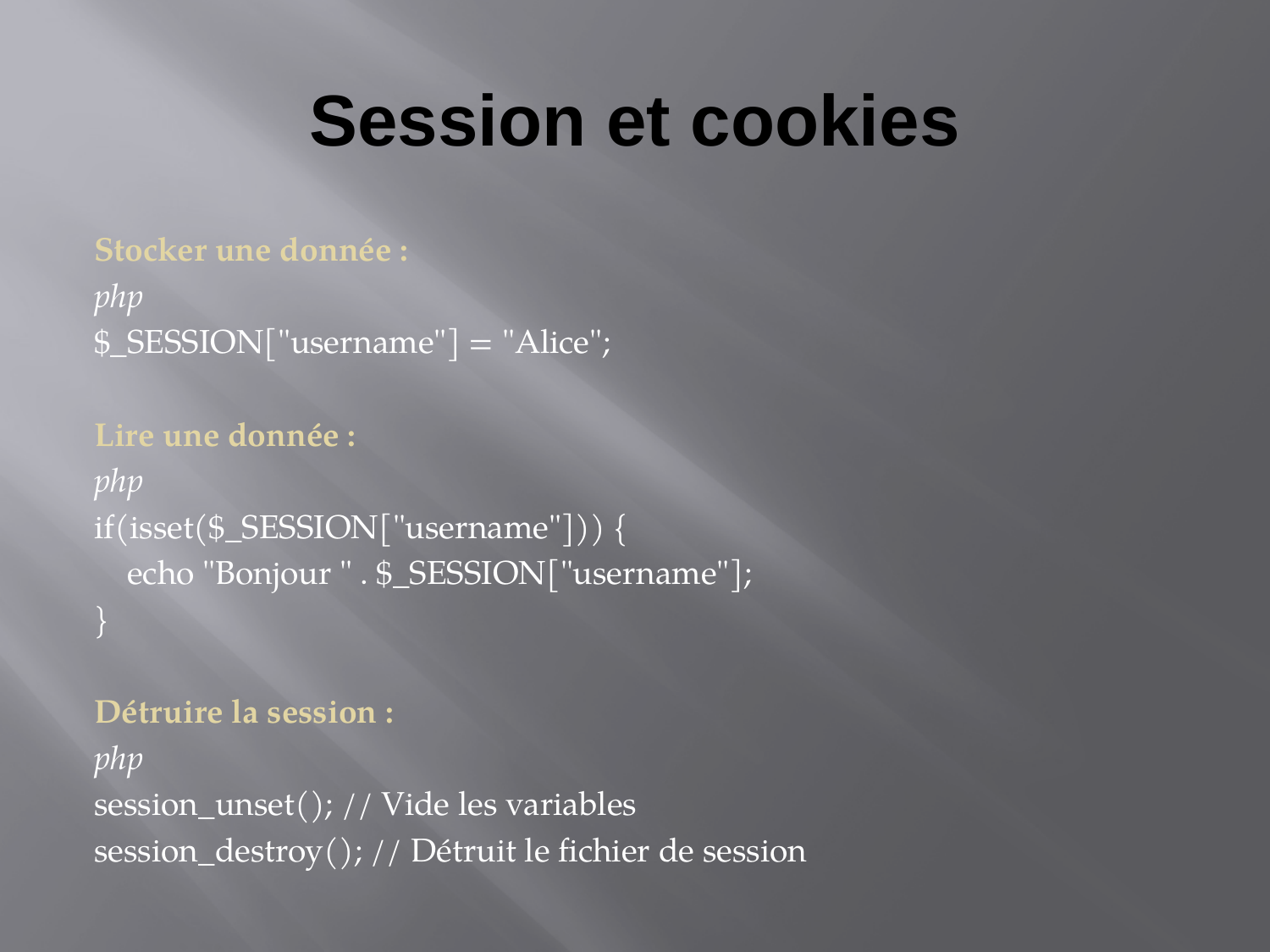

# Session et cookies
Stocker une donnée :
php
$_SESSION["username"] = "Alice";

Lire une donnée :
php
if(isset($_SESSION["username"])) {
    echo "Bonjour " . $_SESSION["username"];
}

Détruire la session :
php
session_unset(); // Vide les variables
session_destroy(); // Détruit le fichier de session